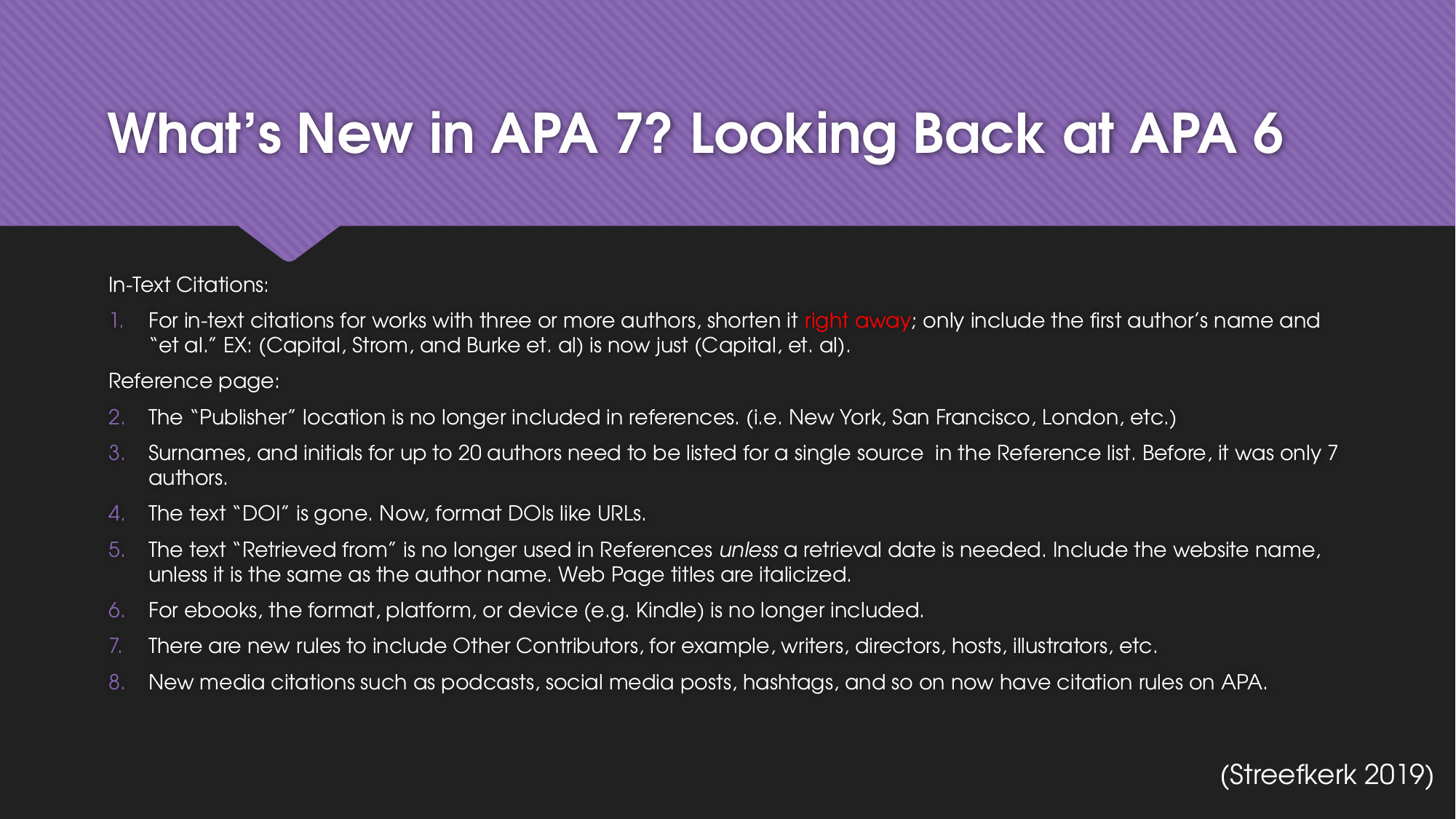

# What’s New in APA 7? Looking Back at APA 6
In-Text Citations:
For in-text citations for works with three or more authors, shorten it right away; only include the first author’s name and “et al.” EX: (Capital, Strom, and Burke et. al) is now just (Capital, et. al).
Reference page:
The “Publisher” location is no longer included in references. (i.e. New York, San Francisco, London, etc.)
Surnames, and initials for up to 20 authors need to be listed for a single source  in the Reference list. Before, it was only 7 authors.
The text “DOI” is gone. Now, format DOIs like URLs.
The text “Retrieved from” is no longer used in References unless a retrieval date is needed. Include the website name, unless it is the same as the author name. Web Page titles are italicized.
For ebooks, the format, platform, or device (e.g. Kindle) is no longer included.
There are new rules to include Other Contributors, for example, writers, directors, hosts, illustrators, etc.
New media citations such as podcasts, social media posts, hashtags, and so on now have citation rules on APA.
(Streefkerk 2019)